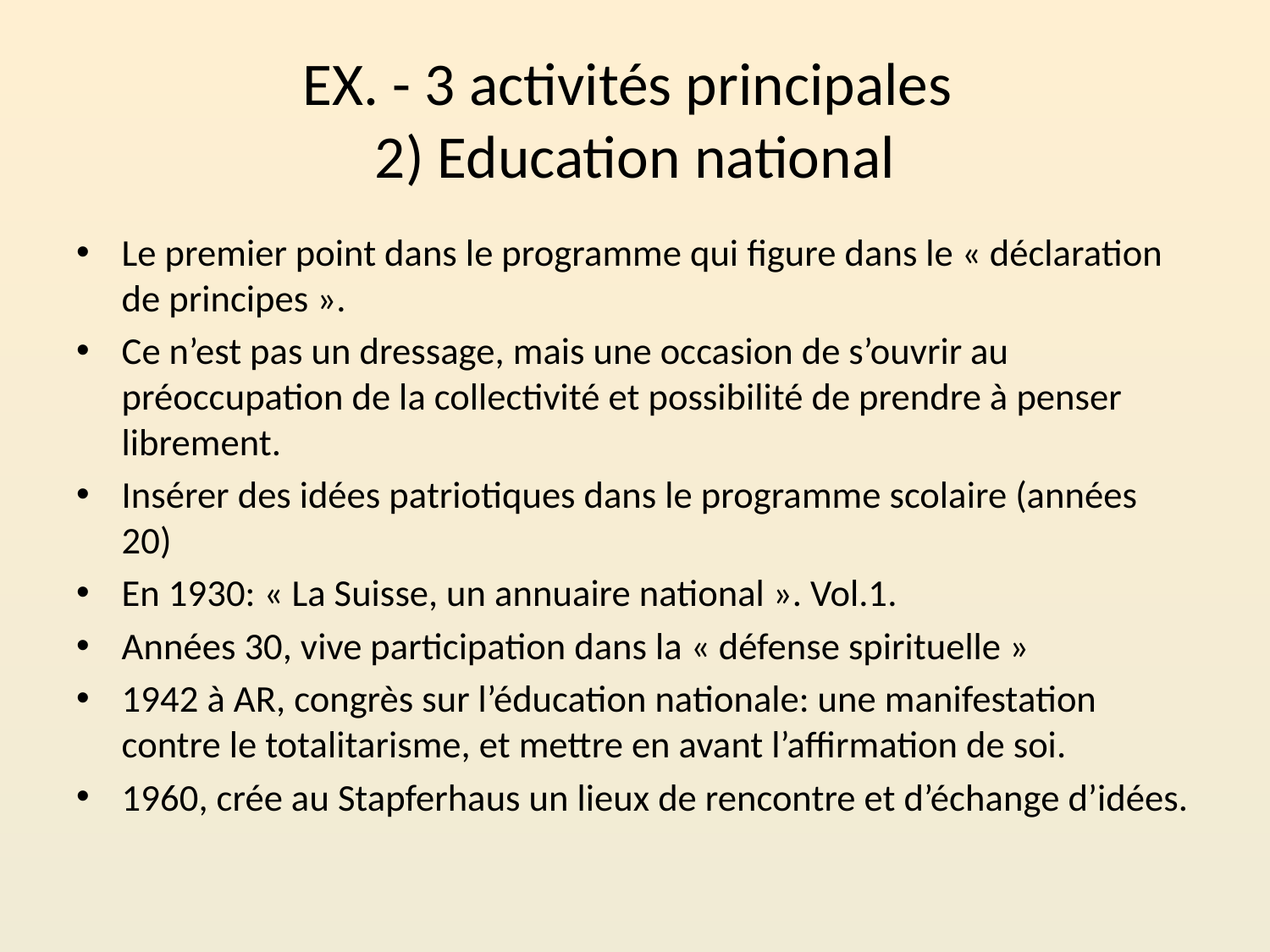

# EX. - 3 activités principales 2) Education national
Le premier point dans le programme qui figure dans le « déclaration de principes ».
Ce n’est pas un dressage, mais une occasion de s’ouvrir au préoccupation de la collectivité et possibilité de prendre à penser librement.
Insérer des idées patriotiques dans le programme scolaire (années 20)
En 1930: « La Suisse, un annuaire national ». Vol.1.
Années 30, vive participation dans la « défense spirituelle »
1942 à AR, congrès sur l’éducation nationale: une manifestation contre le totalitarisme, et mettre en avant l’affirmation de soi.
1960, crée au Stapferhaus un lieux de rencontre et d’échange d’idées.